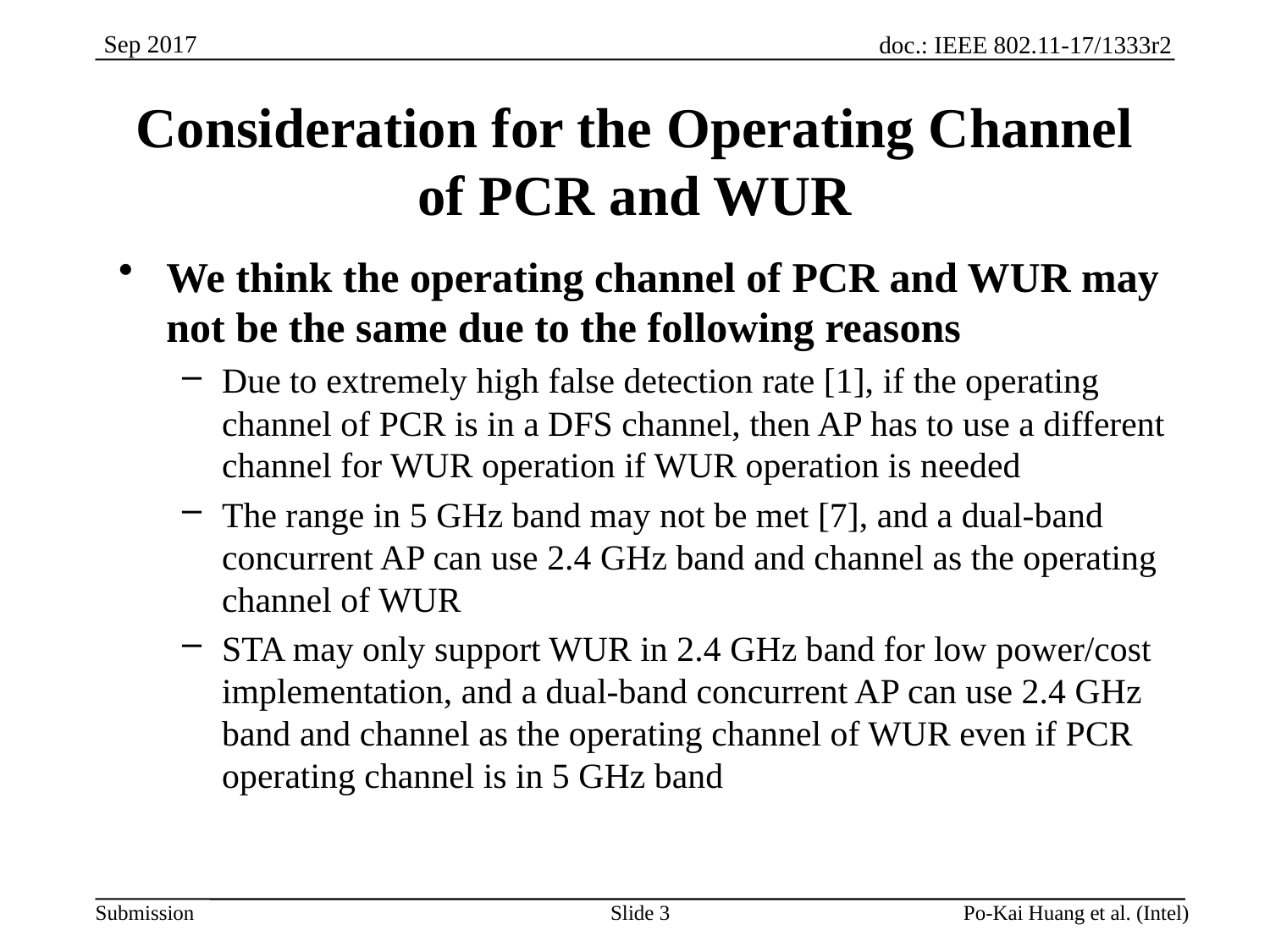

# Consideration for the Operating Channel of PCR and WUR
We think the operating channel of PCR and WUR may not be the same due to the following reasons
Due to extremely high false detection rate [1], if the operating channel of PCR is in a DFS channel, then AP has to use a different channel for WUR operation if WUR operation is needed
The range in 5 GHz band may not be met [7], and a dual-band concurrent AP can use 2.4 GHz band and channel as the operating channel of WUR
STA may only support WUR in 2.4 GHz band for low power/cost implementation, and a dual-band concurrent AP can use 2.4 GHz band and channel as the operating channel of WUR even if PCR operating channel is in 5 GHz band
Slide 3
Po-Kai Huang et al. (Intel)